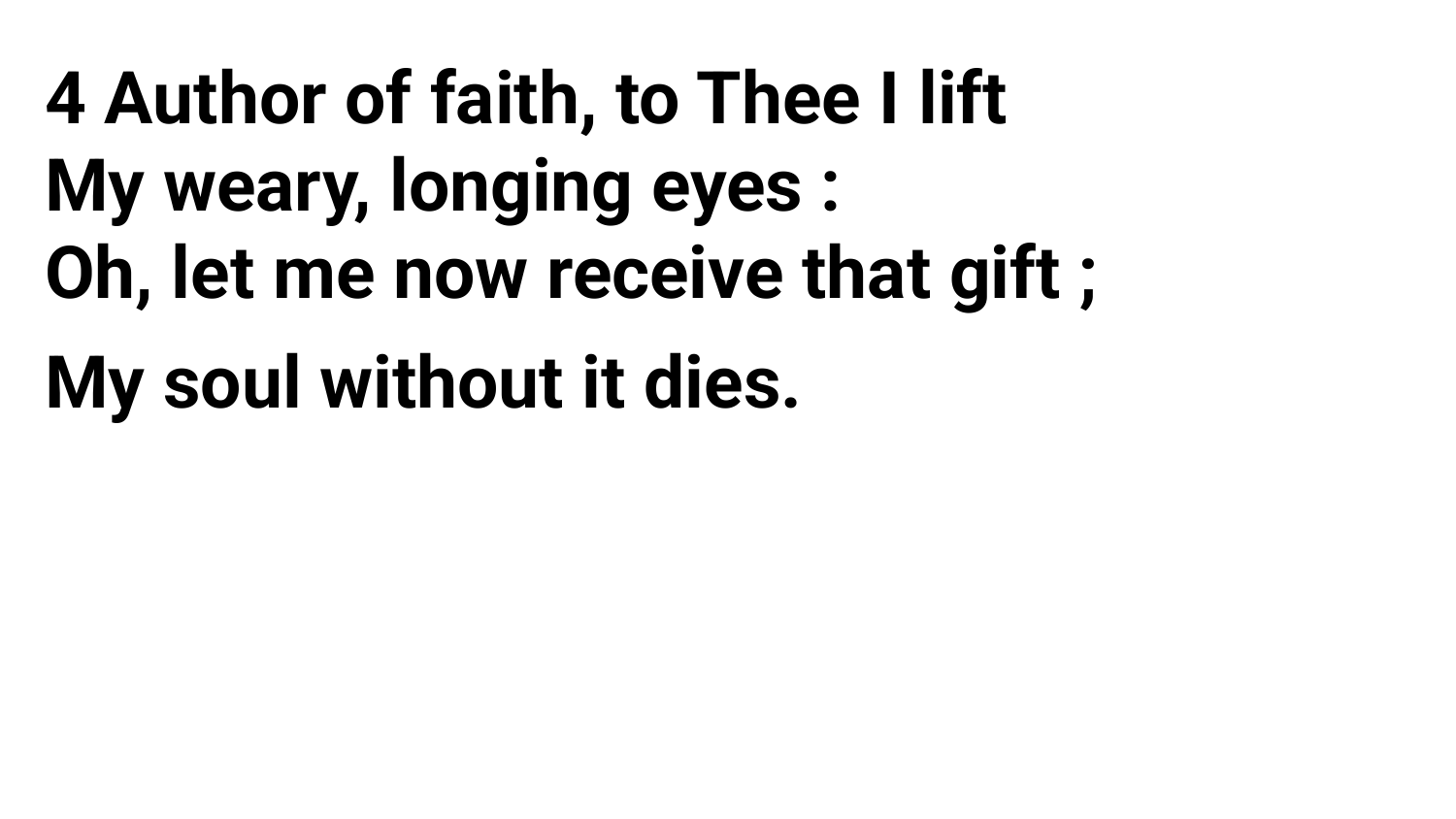

4 Author of faith, to Thee I lift
My weary, longing eyes :
Oh, let me now receive that gift ;
My soul without it dies.